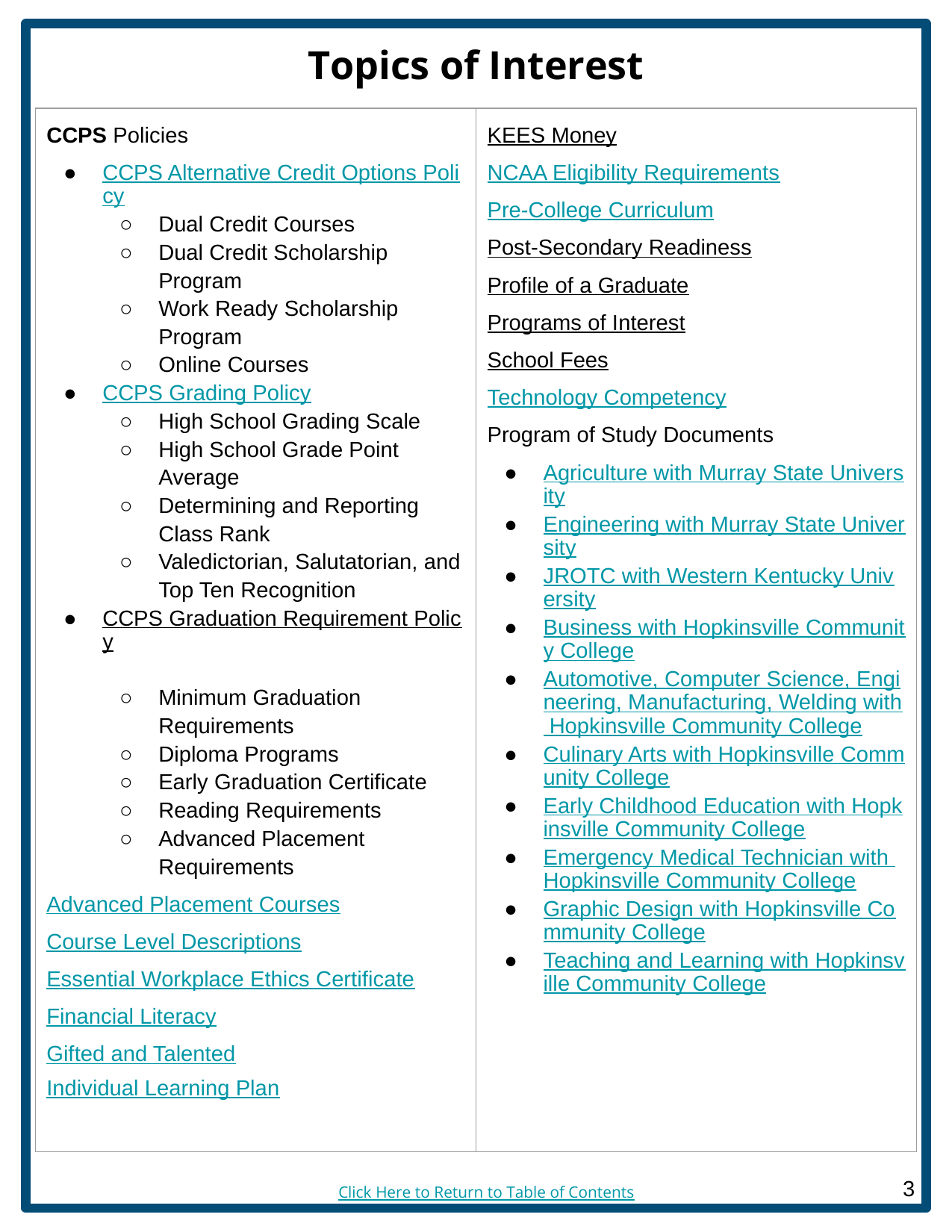

Topics of Interest
| CCPS Policies CCPS Alternative Credit Options Policy Dual Credit Courses Dual Credit Scholarship Program Work Ready Scholarship Program Online Courses CCPS Grading Policy High School Grading Scale High School Grade Point Average Determining and Reporting Class Rank Valedictorian, Salutatorian, and Top Ten Recognition CCPS Graduation Requirement Policy Minimum Graduation Requirements Diploma Programs Early Graduation Certificate Reading Requirements Advanced Placement Requirements Advanced Placement Courses Course Level Descriptions Essential Workplace Ethics Certificate Financial Literacy Gifted and Talented Individual Learning Plan | KEES Money NCAA Eligibility Requirements Pre-College Curriculum Post-Secondary Readiness Profile of a Graduate Programs of Interest School Fees Technology Competency Program of Study Documents Agriculture with Murray State University Engineering with Murray State University JROTC with Western Kentucky University Business with Hopkinsville Community College Automotive, Computer Science, Engineering, Manufacturing, Welding with Hopkinsville Community College Culinary Arts with Hopkinsville Community College Early Childhood Education with Hopkinsville Community College Emergency Medical Technician with Hopkinsville Community College Graphic Design with Hopkinsville Community College Teaching and Learning with Hopkinsville Community College |
| --- | --- |
Click Here to Return to Table of Contents
3